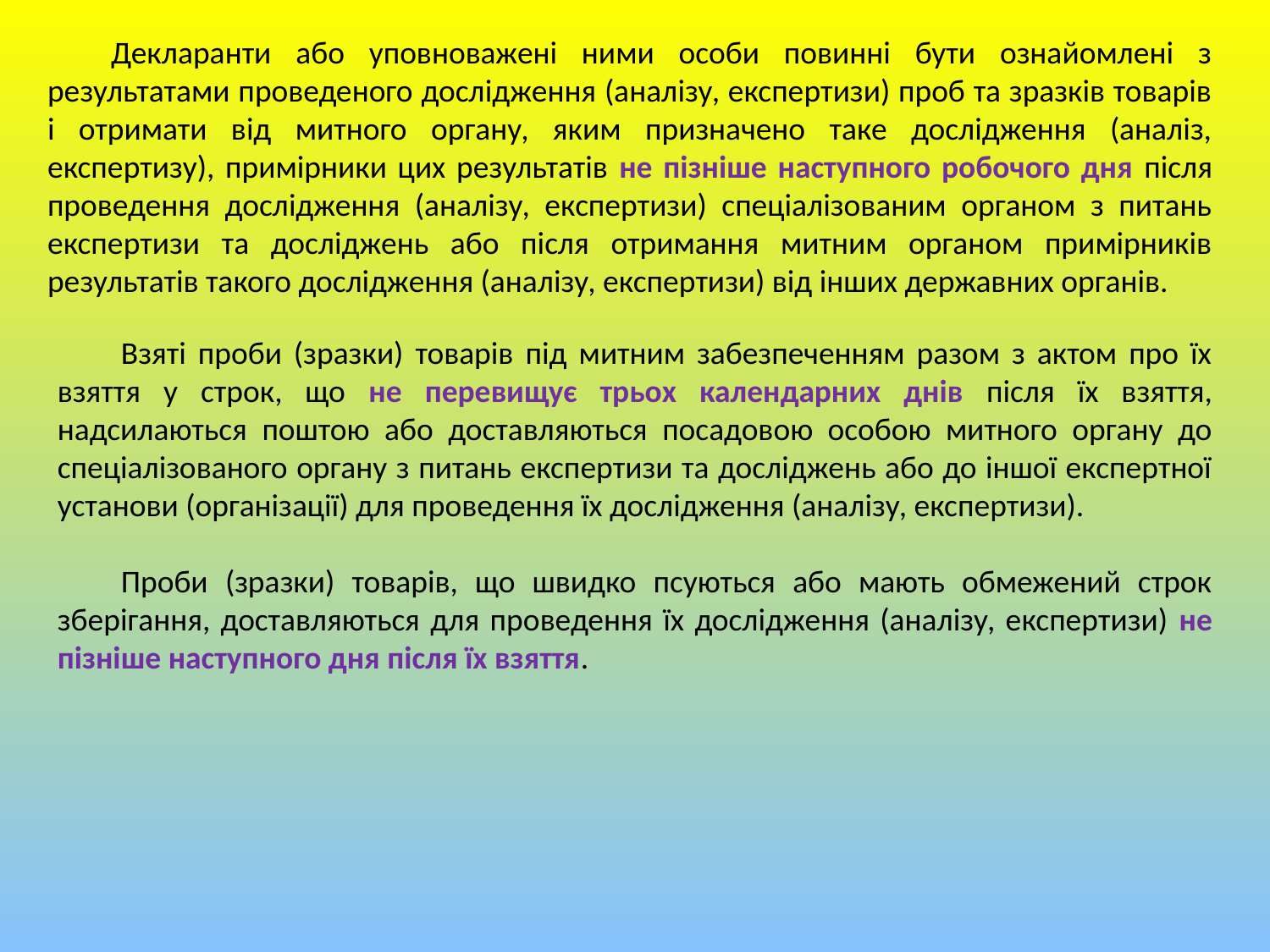

Декларанти або уповноважені ними особи повинні бути ознайомлені з результатами проведеного дослідження (аналізу, експертизи) проб та зразків товарів і отримати від митного органу, яким призначено таке дослідження (аналіз, експертизу), примірники цих результатів не пізніше наступного робочого дня після проведення дослідження (аналізу, експертизи) спеціалізованим органом з питань експертизи та досліджень або після отримання митним органом примірників результатів такого дослідження (аналізу, експертизи) від інших державних органів.
Взяті проби (зразки) товарів під митним забезпеченням разом з актом про їх взяття у строк, що не перевищує трьох календарних днів після їх взяття, надсилаються поштою або доставляються посадовою особою митного органу до спеціалізованого органу з питань експертизи та досліджень або до іншої експертної установи (організації) для проведення їх дослідження (аналізу, експертизи).

Проби (зразки) товарів, що швидко псуються або мають обмежений строк зберігання, доставляються для проведення їх дослідження (аналізу, експертизи) не пізніше наступного дня після їх взяття.